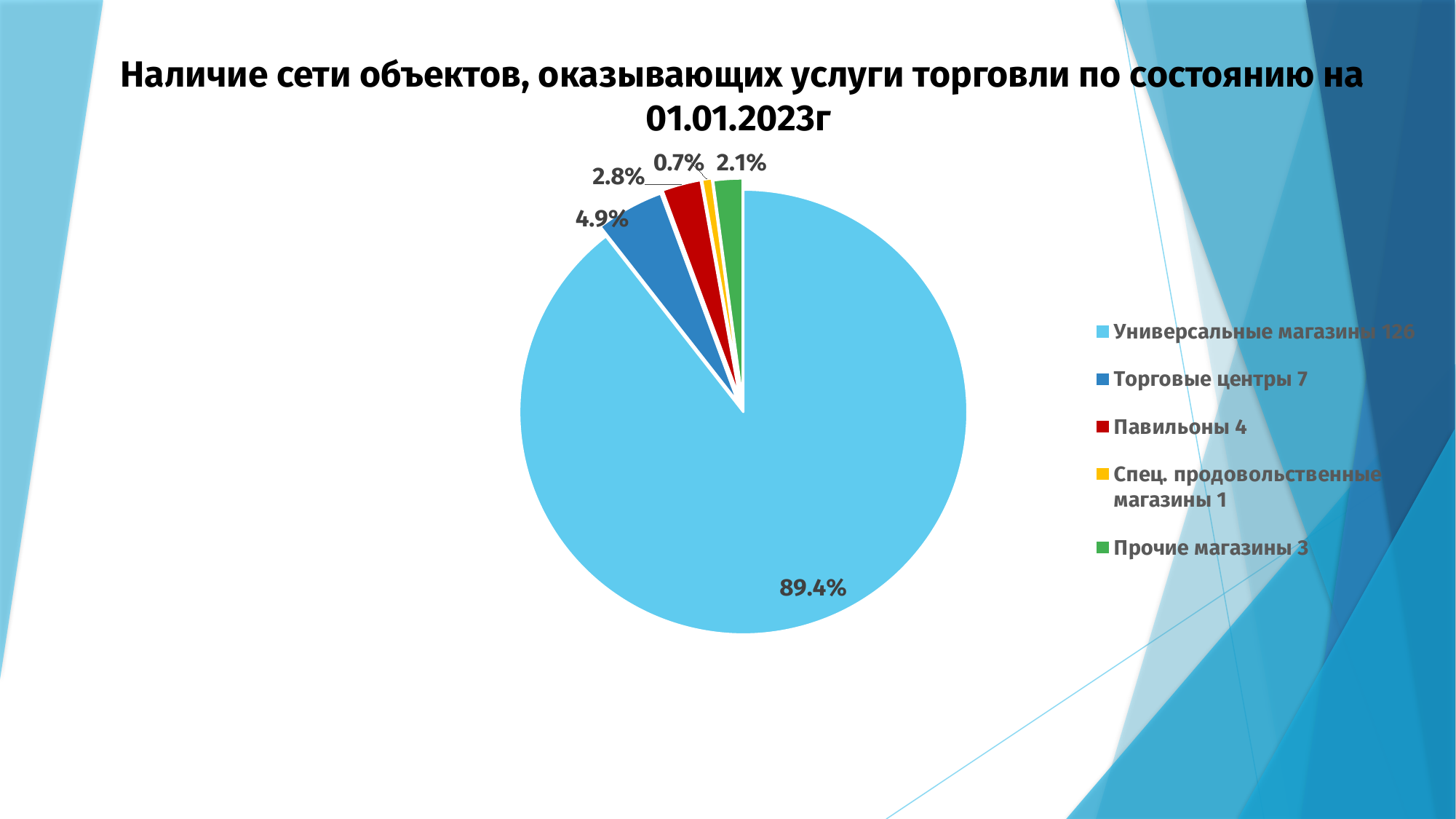

# Наличие сети объектов, оказывающих услуги торговли по состоянию на 01.01.2023г

### Chart

| Category | Продажи |
|---|---|
| Универсальные магазины 126 | 0.894 |
| Торговые центры 7 | 0.049 |
| Павильоны 4 | 0.028 |
| Спец. продовольственные магазины 1 | 0.007 |
| Прочие магазины 3 | 0.021 |